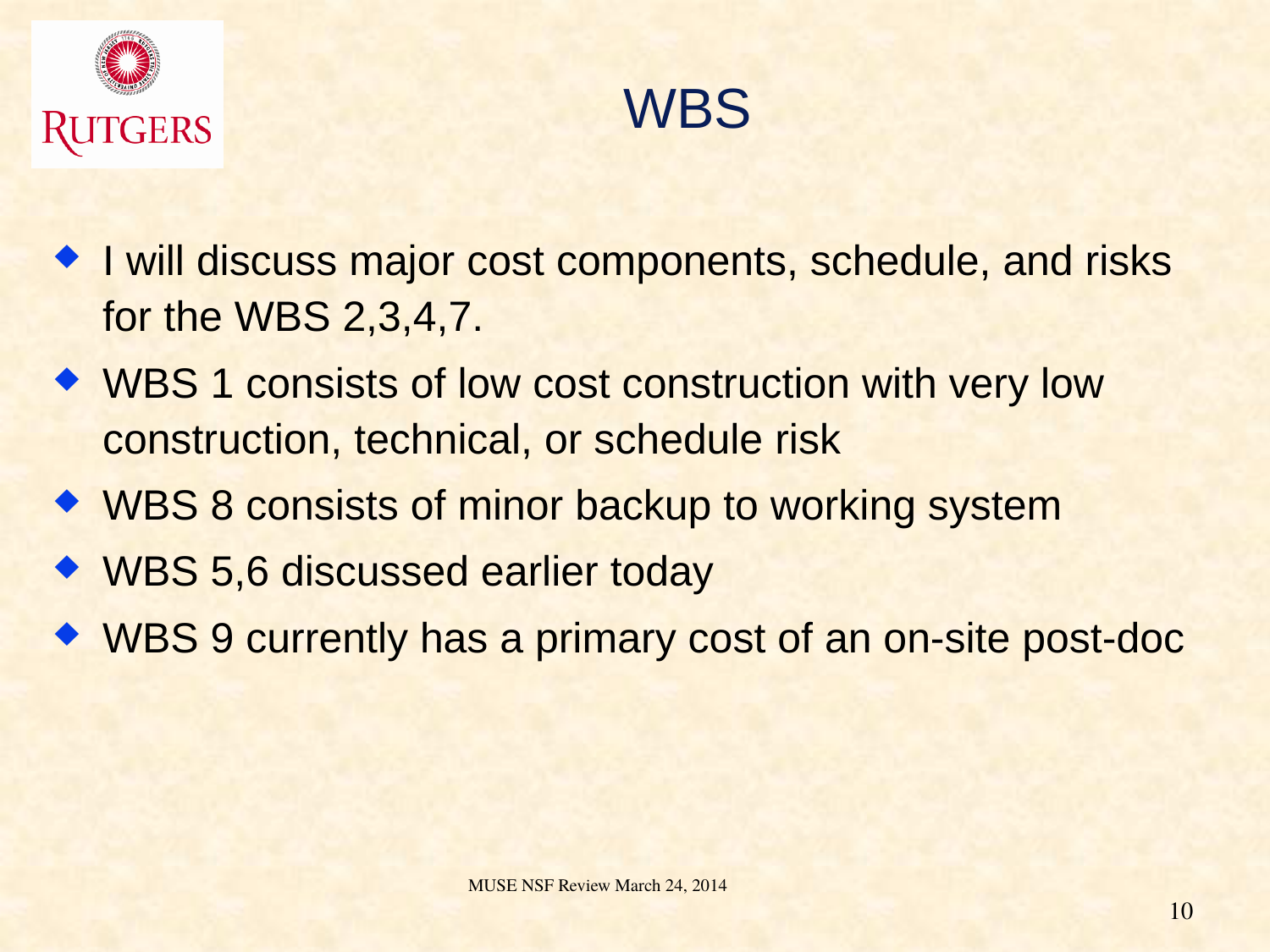

# WBS
I will discuss major cost components, schedule, and risks for the WBS 2,3,4,7.
WBS 1 consists of low cost construction with very low construction, technical, or schedule risk
WBS 8 consists of minor backup to working system
WBS 5,6 discussed earlier today
WBS 9 currently has a primary cost of an on-site post-doc

MUSE NSF Review March 24, 2014
10